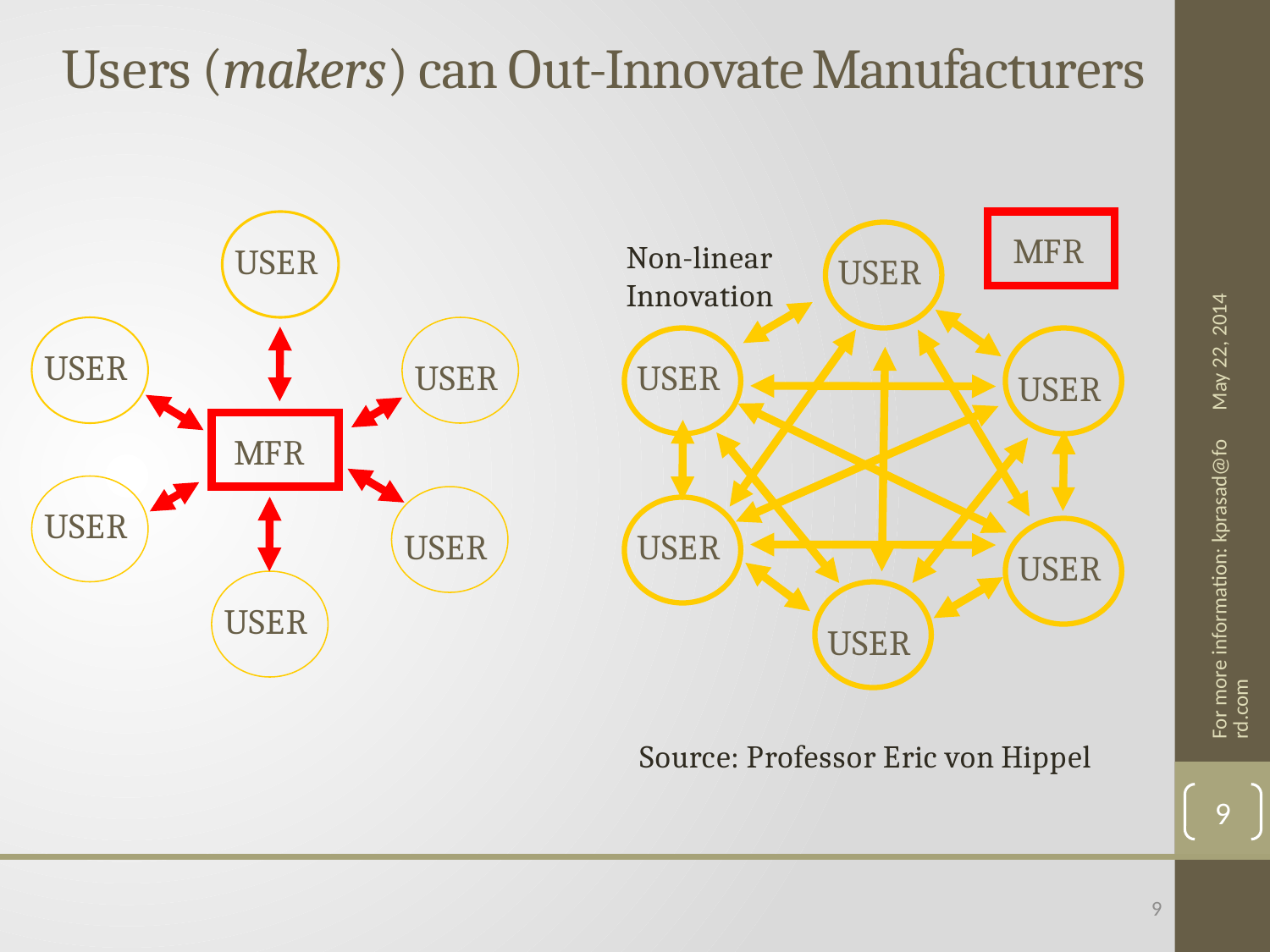

# Users (makers) can Out-Innovate Manufacturers

MFR
May 22, 2014
Non-linear Innovation
USER
USER

USER

USER
USER
USER

MFR

USER

USER
USER

USER
For more information: kprasad@ford.com

USER
USER
Source: Professor Eric von Hippel
9
9